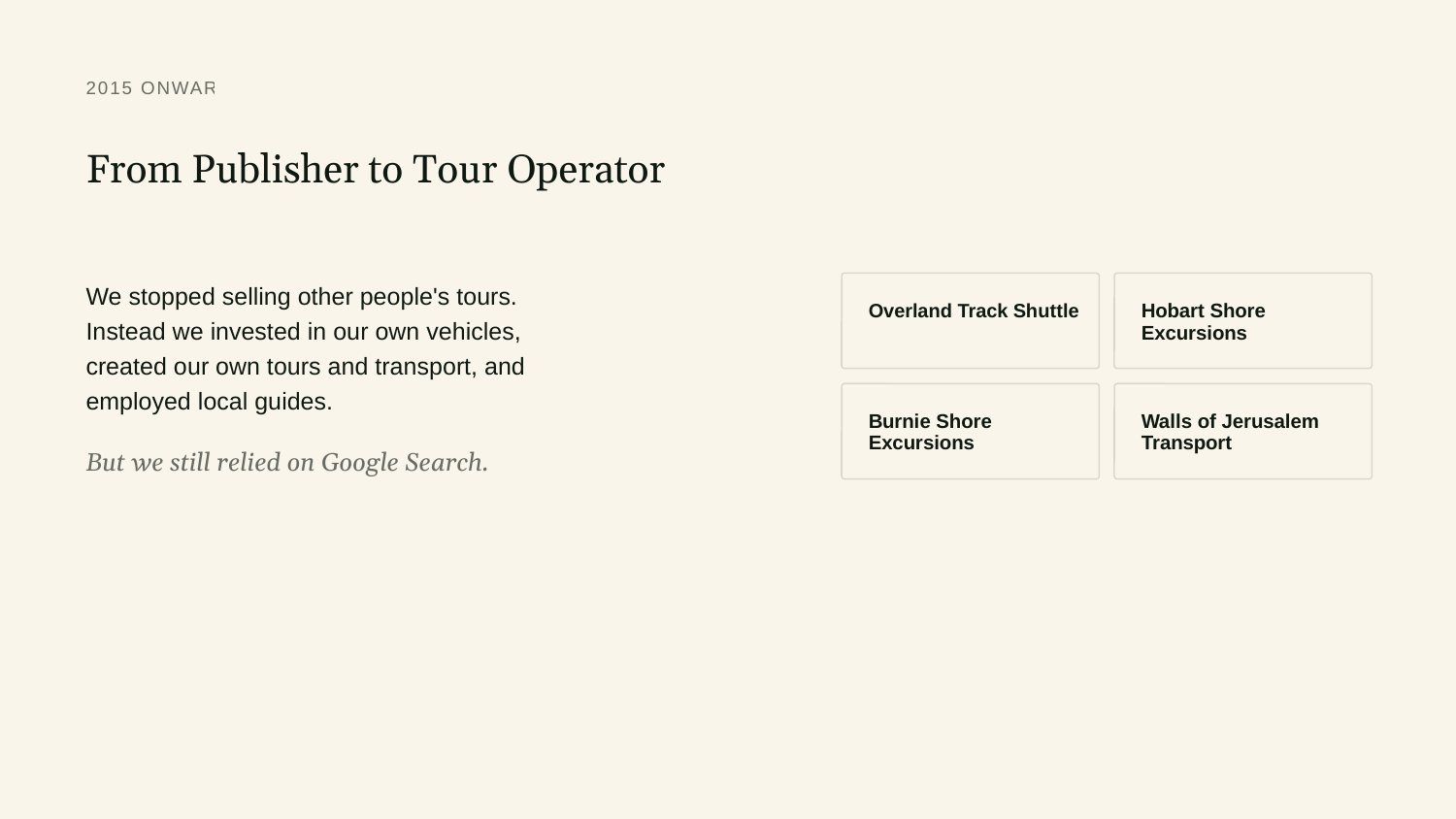

2015 ONWARD
From Publisher to Tour Operator
We stopped selling other people's tours. Instead we invested in our own vehicles, created our own tours and transport, and employed local guides.

Hobart Shore Excursions
Overland Track Shuttle

Burnie Shore Excursions
Walls of Jerusalem Transport
But we still relied on Google Search.